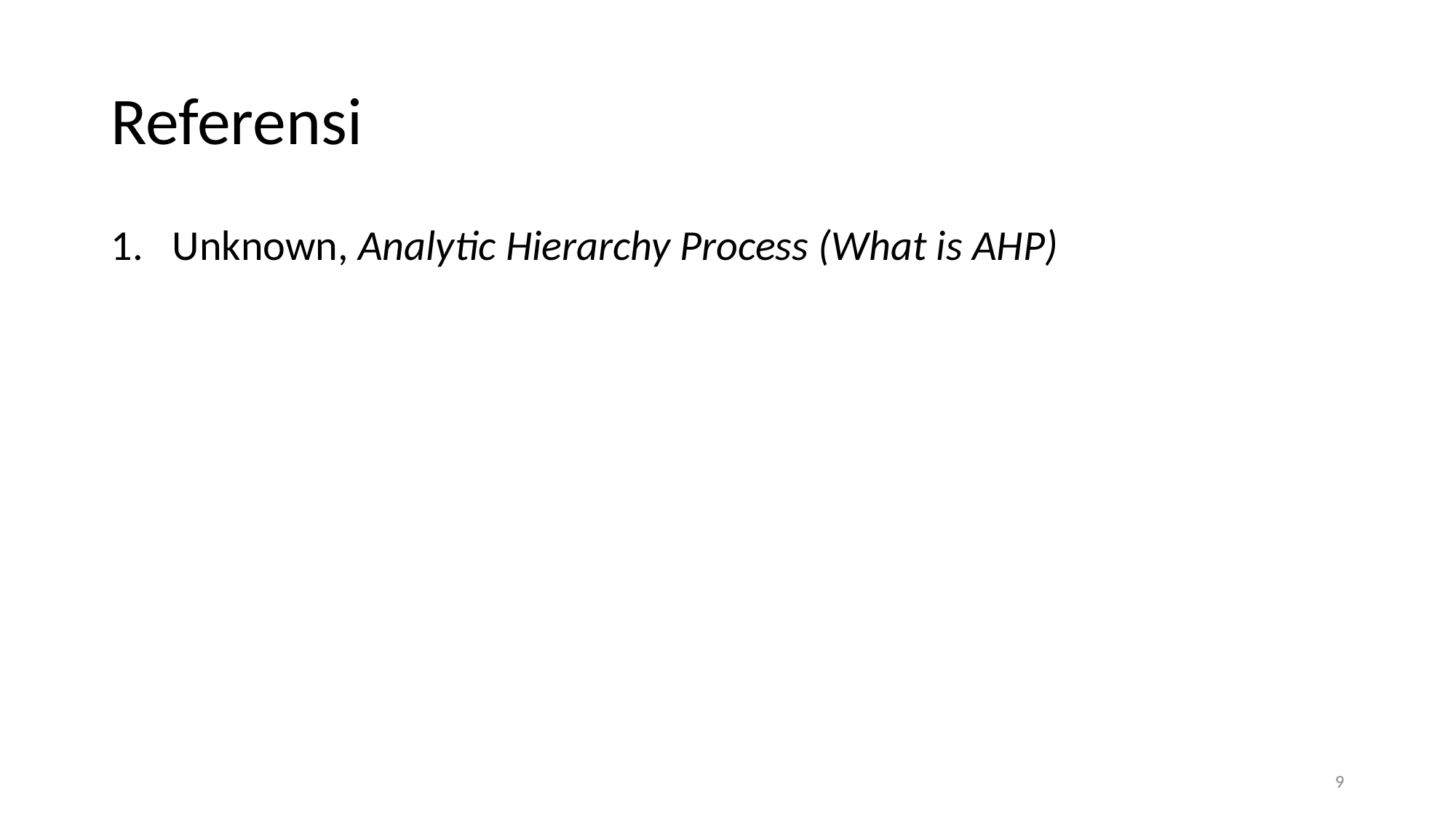

# Referensi
Unknown, Analytic Hierarchy Process (What is AHP)

9